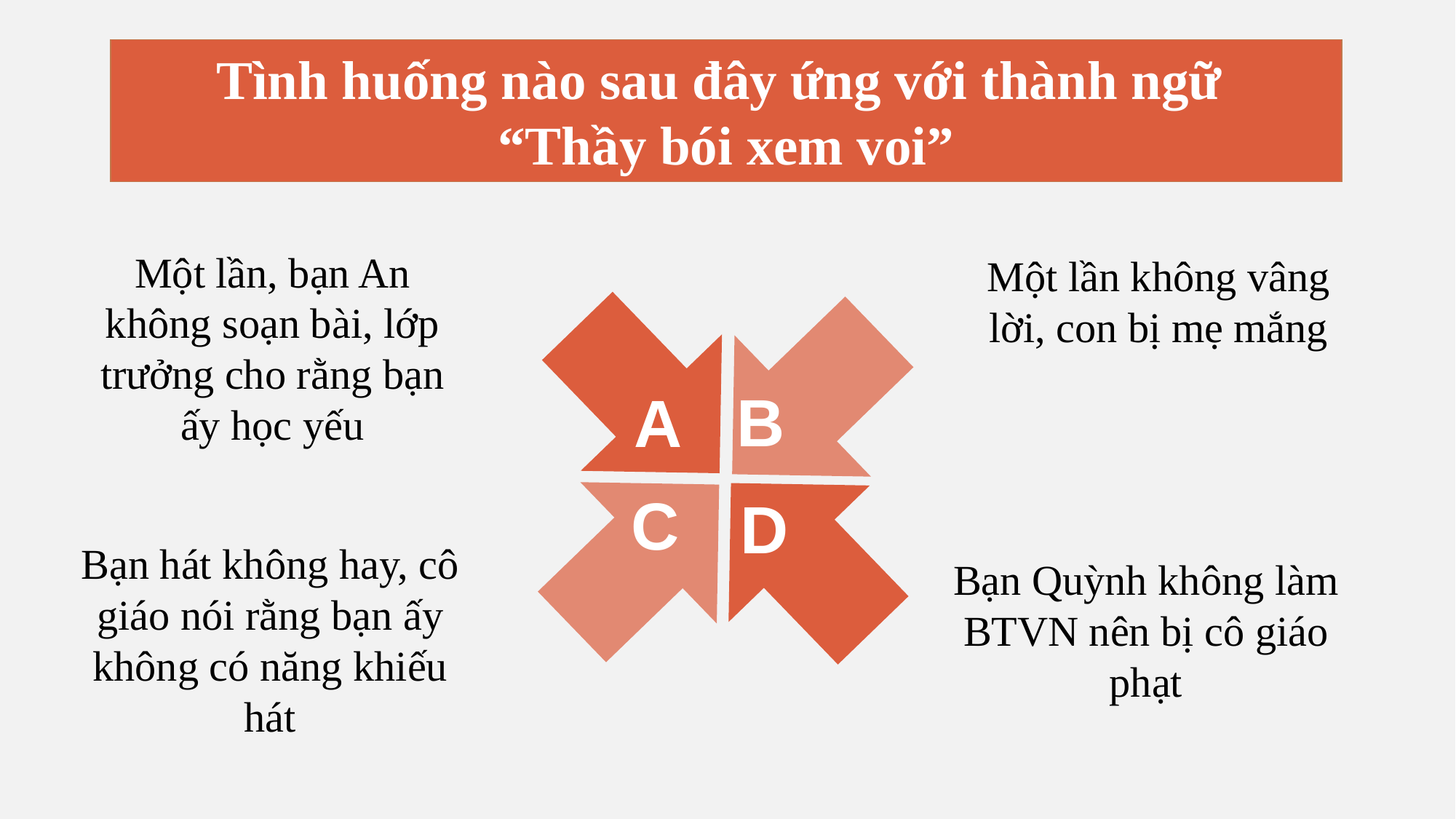

Tình huống nào sau đây ứng với thành ngữ
“Thầy bói xem voi”
Một lần, bạn An không soạn bài, lớp trưởng cho rằng bạn ấy học yếu
Một lần không vâng lời, con bị mẹ mắng

B
A
C
D
Bạn hát không hay, cô giáo nói rằng bạn ấy không có năng khiếu hát
Bạn Quỳnh không làm BTVN nên bị cô giáo phạt